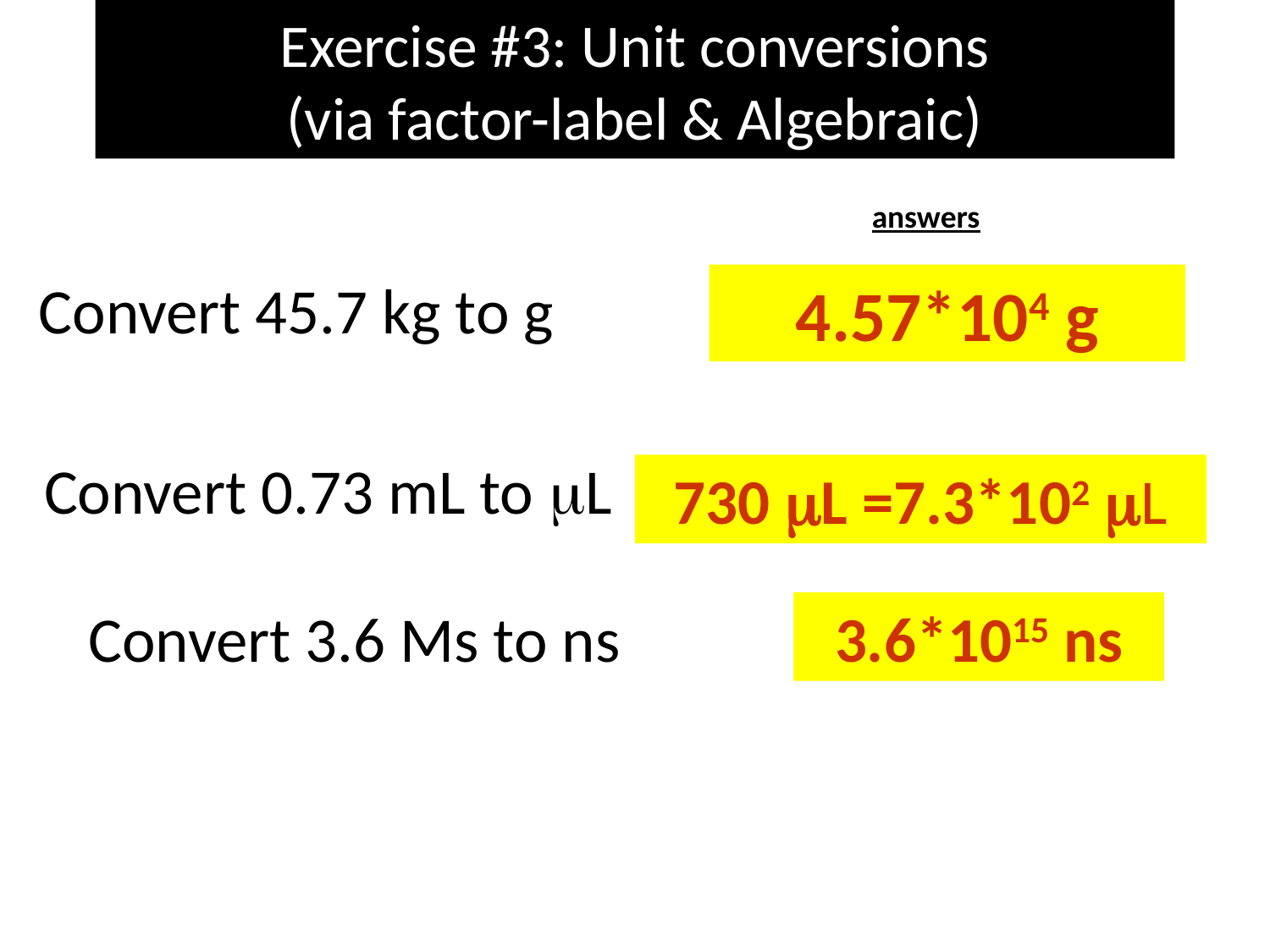

# Exercise #3: Unit conversions (via factor-label & Algebraic)
answers
Convert 45.7 kg to g
4.57*104 g
Convert 0.73 mL to μL
730 μL =7.3*102 μL
Convert 3.6 Ms to ns
3.6*1015 ns